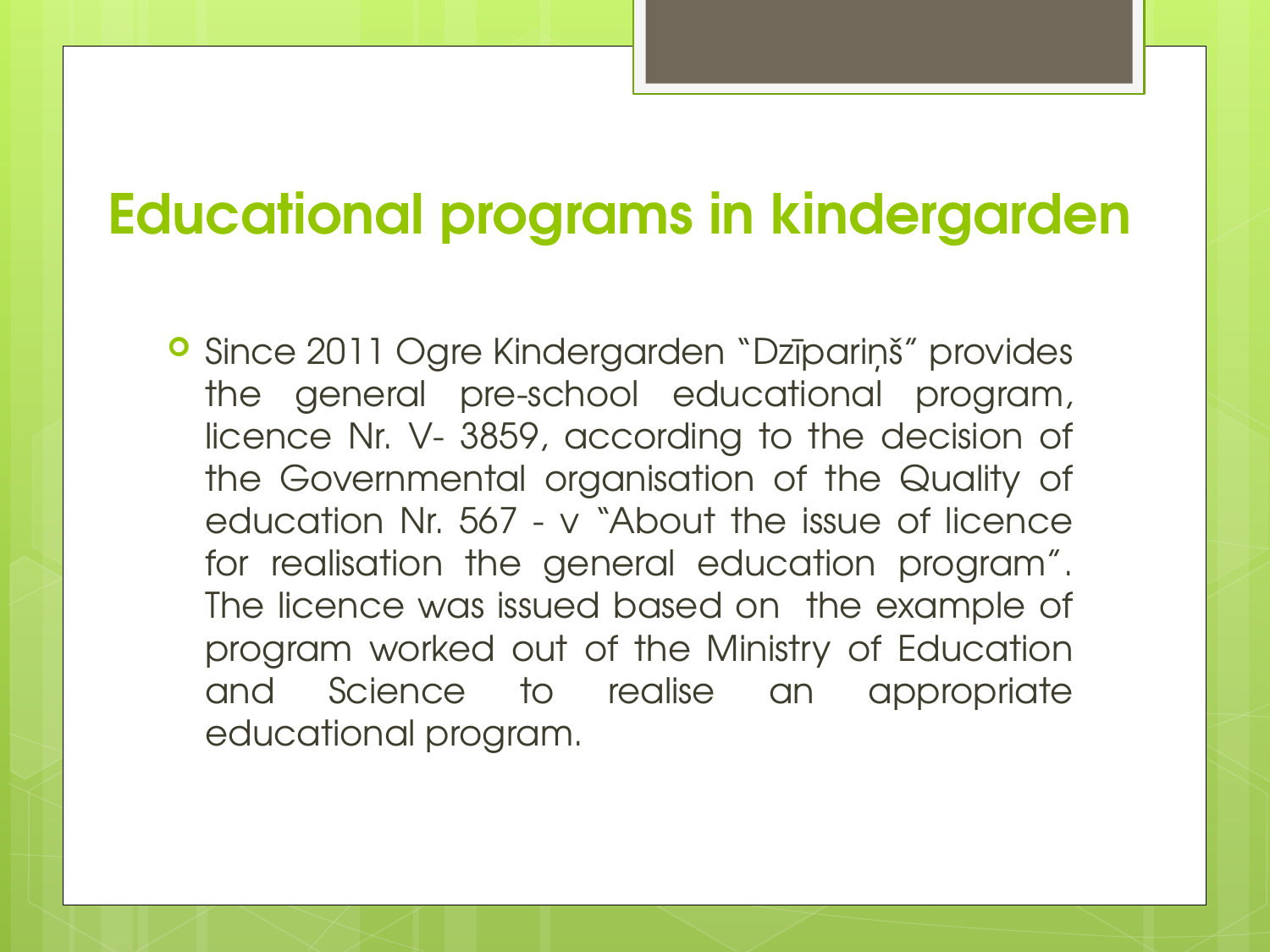

# Educational programs in kindergarden
Since 2011 Ogre Kindergarden “Dzīpariņš” provides the general pre-school educational program, licence Nr. V- 3859, according to the decision of the Governmental organisation of the Quality of education Nr. 567 - v “About the issue of licence for realisation the general education program”. The licence was issued based on  the example of program worked out of the Ministry of Education and Science to realise an appropriate educational program.